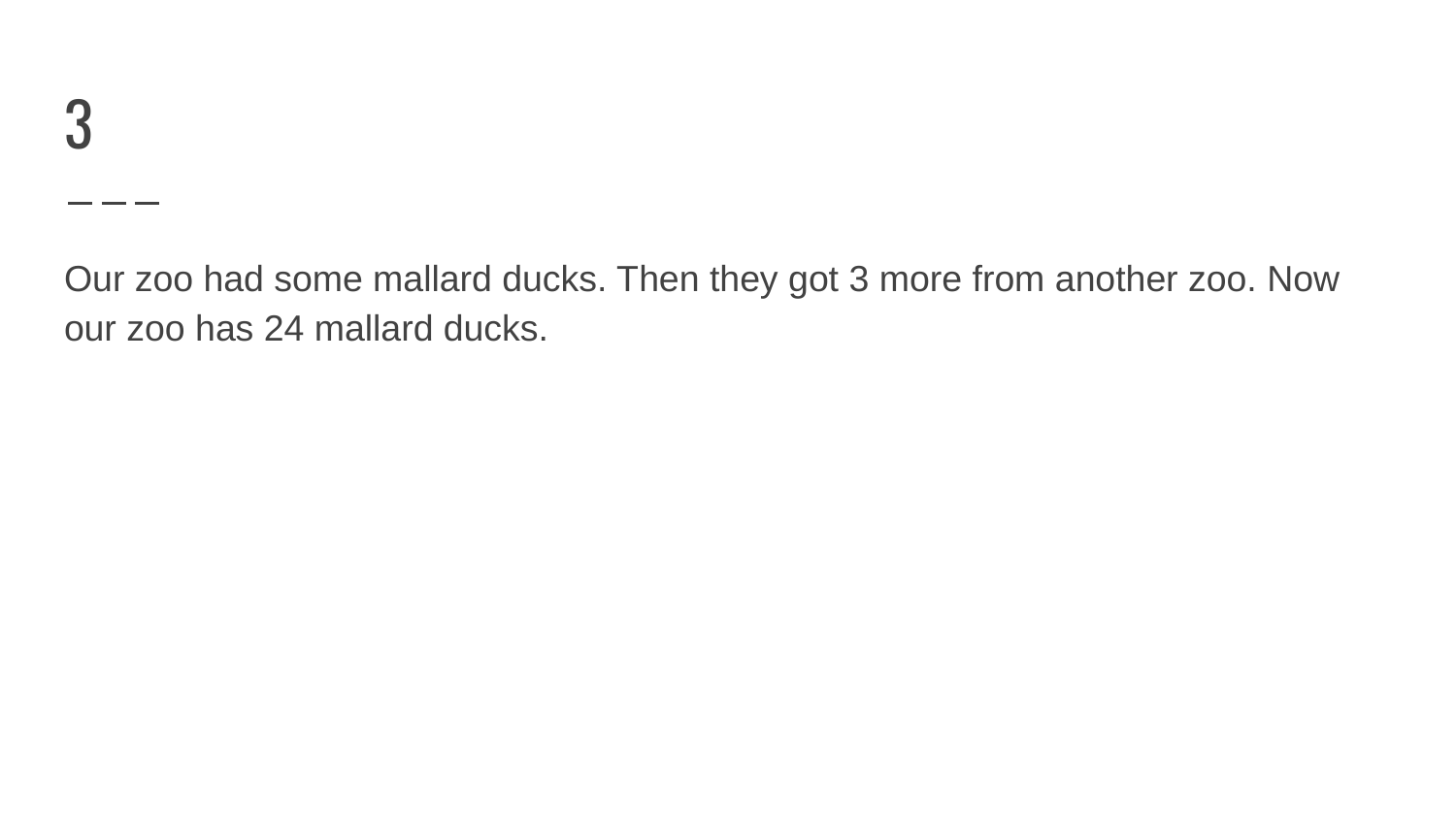

# 3
Our zoo had some mallard ducks. Then they got 3 more from another zoo. Now our zoo has 24 mallard ducks.